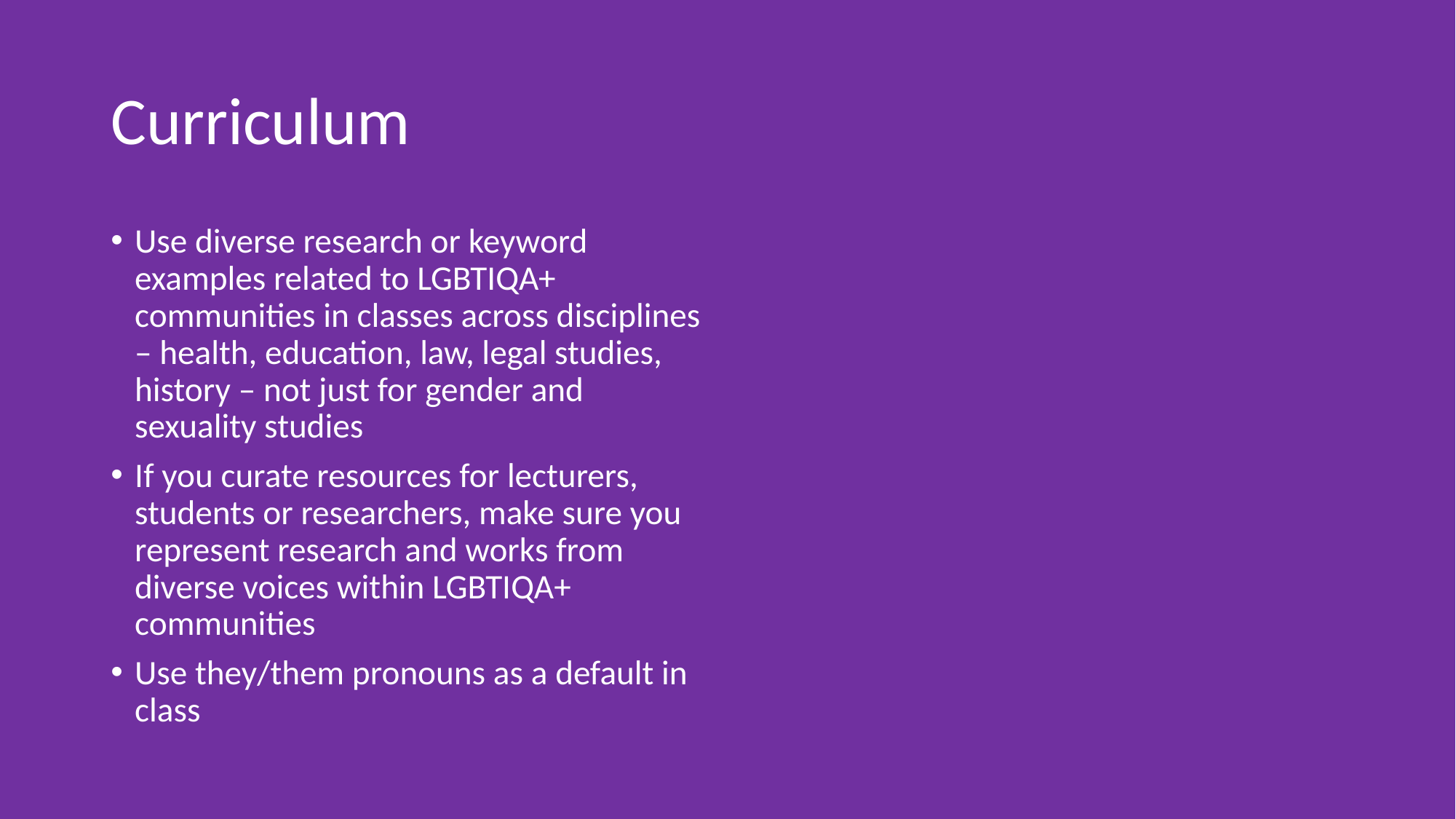

# Curriculum
Use diverse research or keyword examples related to LGBTIQA+ communities in classes across disciplines – health, education, law, legal studies, history – not just for gender and sexuality studies
If you curate resources for lecturers, students or researchers, make sure you represent research and works from diverse voices within LGBTIQA+ communities
Use they/them pronouns as a default in class